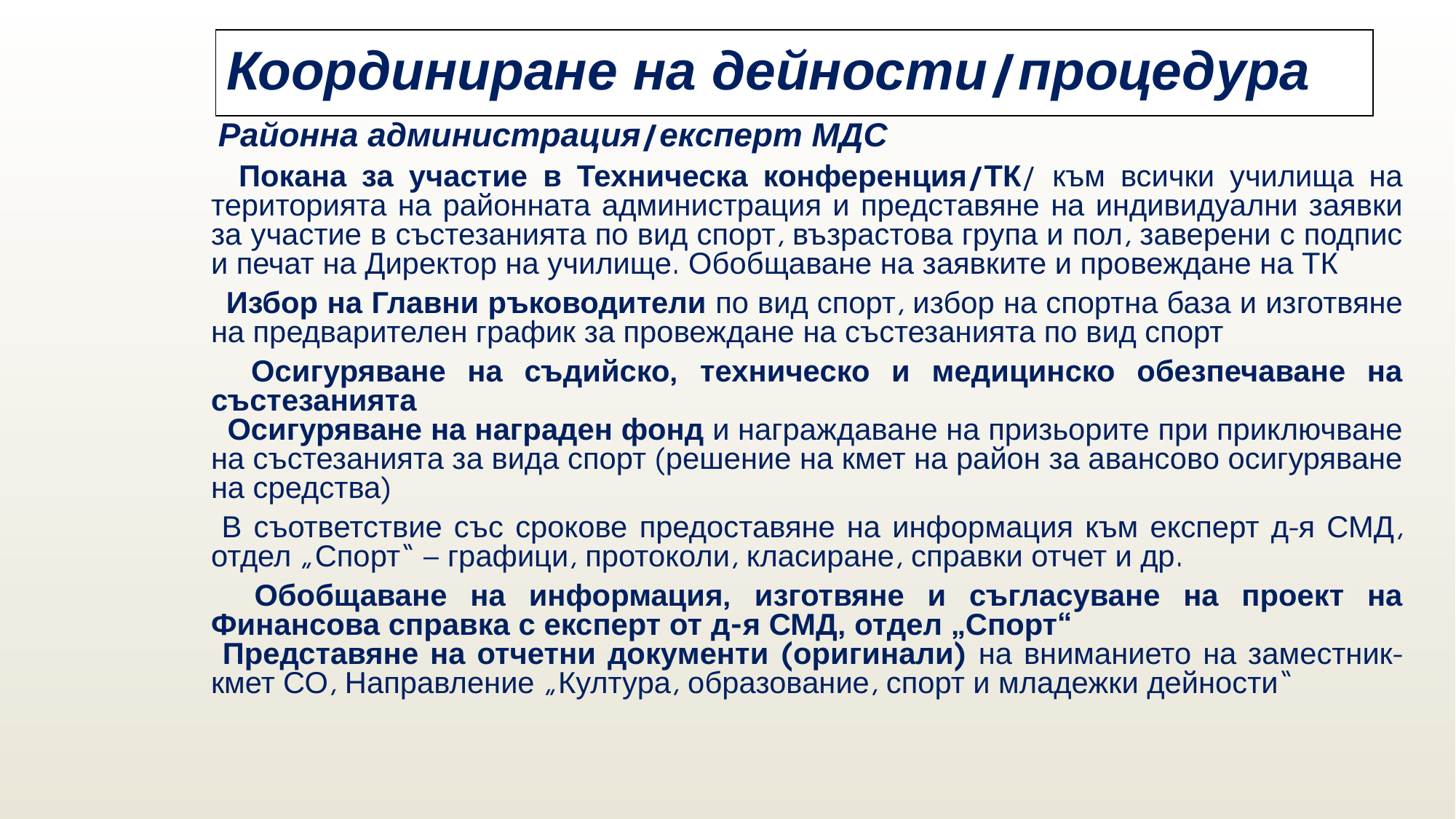

Координиране на дейности/процедура
 Районна администрация/експерт МДС

  Покана за участие в Техническа конференция/ТК/ към всички училища на територията на районната администрация и представяне на индивидуални заявки за участие в състезанията по вид спорт, възрастова група и пол, заверени с подпис и печат на Директор на училище. Обобщаване на заявките и провеждане на ТК

  Избор на Главни ръководители по вид спорт, избор на спортна база и изготвяне на предварителен график за провеждане на състезанията по вид спорт

  Осигуряване на съдийско, техническо и медицинско обезпечаване на състезанията
  Осигуряване на награден фонд и награждаване на призьорите при приключване на състезанията за вида спорт (решение на кмет на район за авансово осигуряване на средства)

 В съответствие със срокове предоставяне на информация към експерт д-я СМД, отдел „Спорт“ – графици, протоколи, класиране, справки отчет и др.

  Обобщаване на информация, изготвяне и съгласуване на проект на Финансова справка с експерт от д-я СМД, отдел „Спорт“
 Представяне на отчетни документи (оригинали) на вниманието на заместник-кмет СО, Направление „Култура, образование, спорт и младежки дейности“